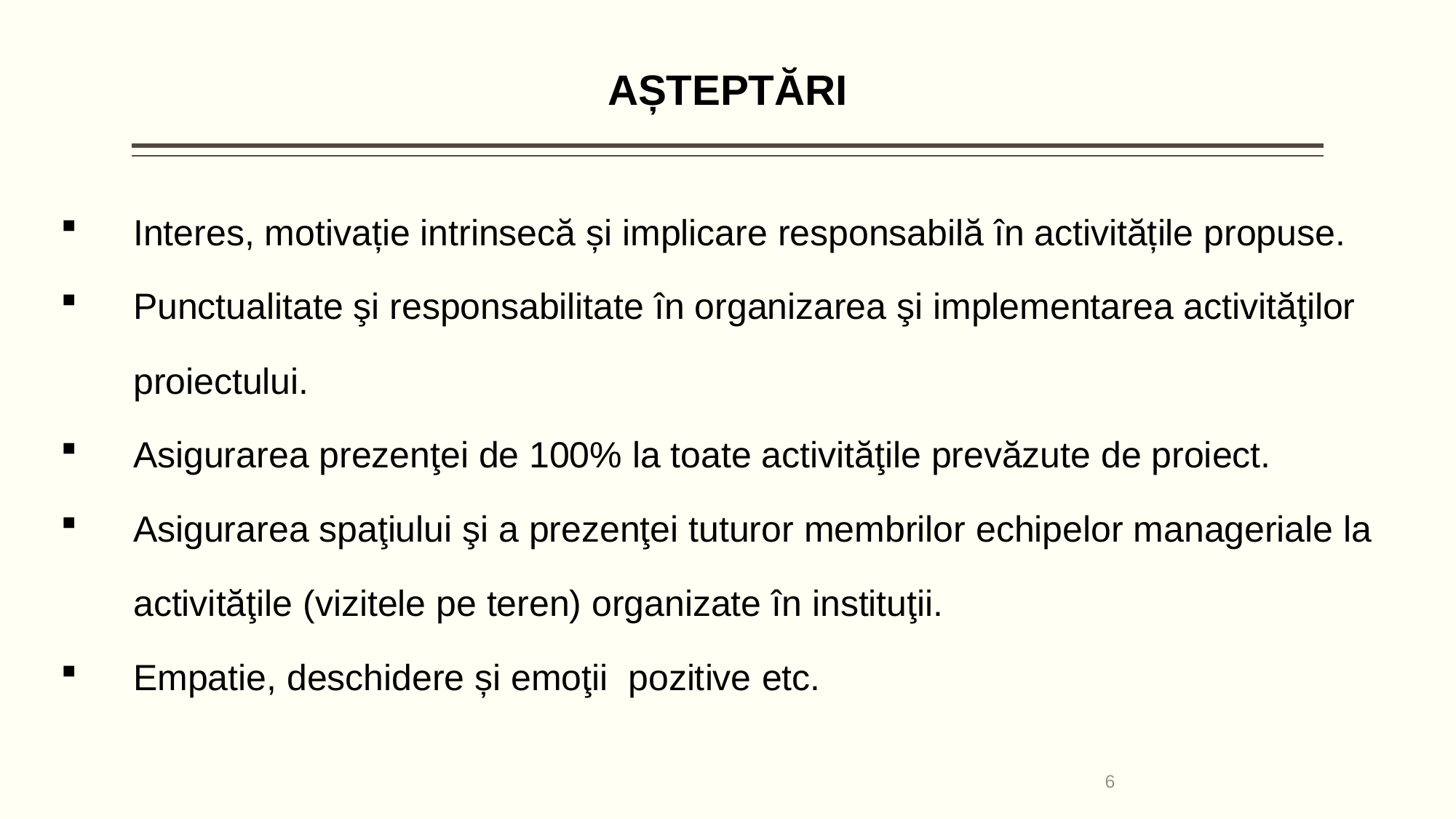

# AȘTEPTĂRI
Interes, motivație intrinsecă și implicare responsabilă în activitățile propuse.
Punctualitate şi responsabilitate în organizarea şi implementarea activităţilor proiectului.
Asigurarea prezenţei de 100% la toate activităţile prevăzute de proiect.
Asigurarea spaţiului şi a prezenţei tuturor membrilor echipelor manageriale la activităţile (vizitele pe teren) organizate în instituţii.
Empatie, deschidere și emoţii  pozitive etc.
6